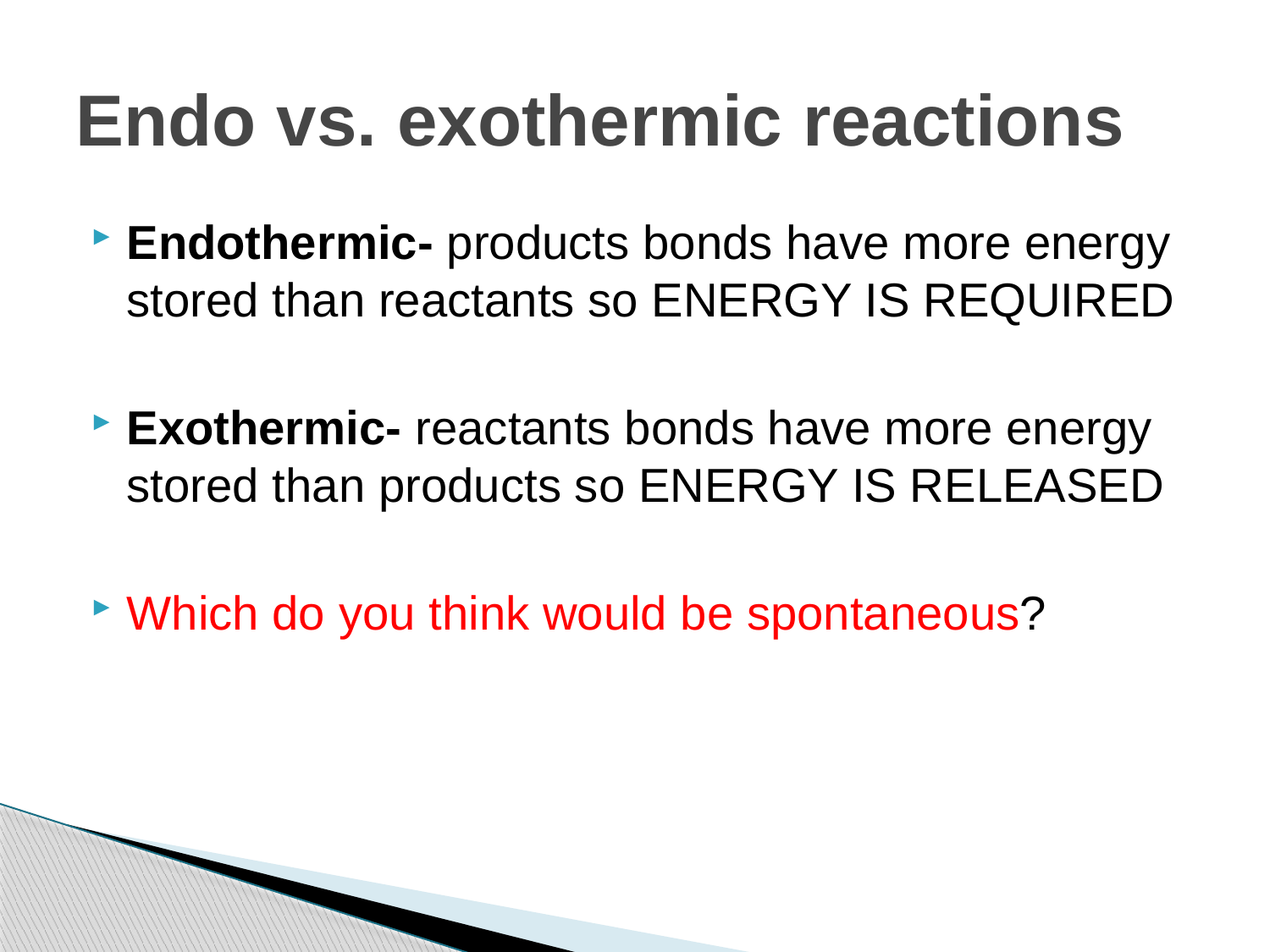

# Endo vs. exothermic reactions
Endothermic- products bonds have more energy stored than reactants so ENERGY IS REQUIRED

Exothermic- reactants bonds have more energy stored than products so ENERGY IS RELEASED

Which do you think would be spontaneous?